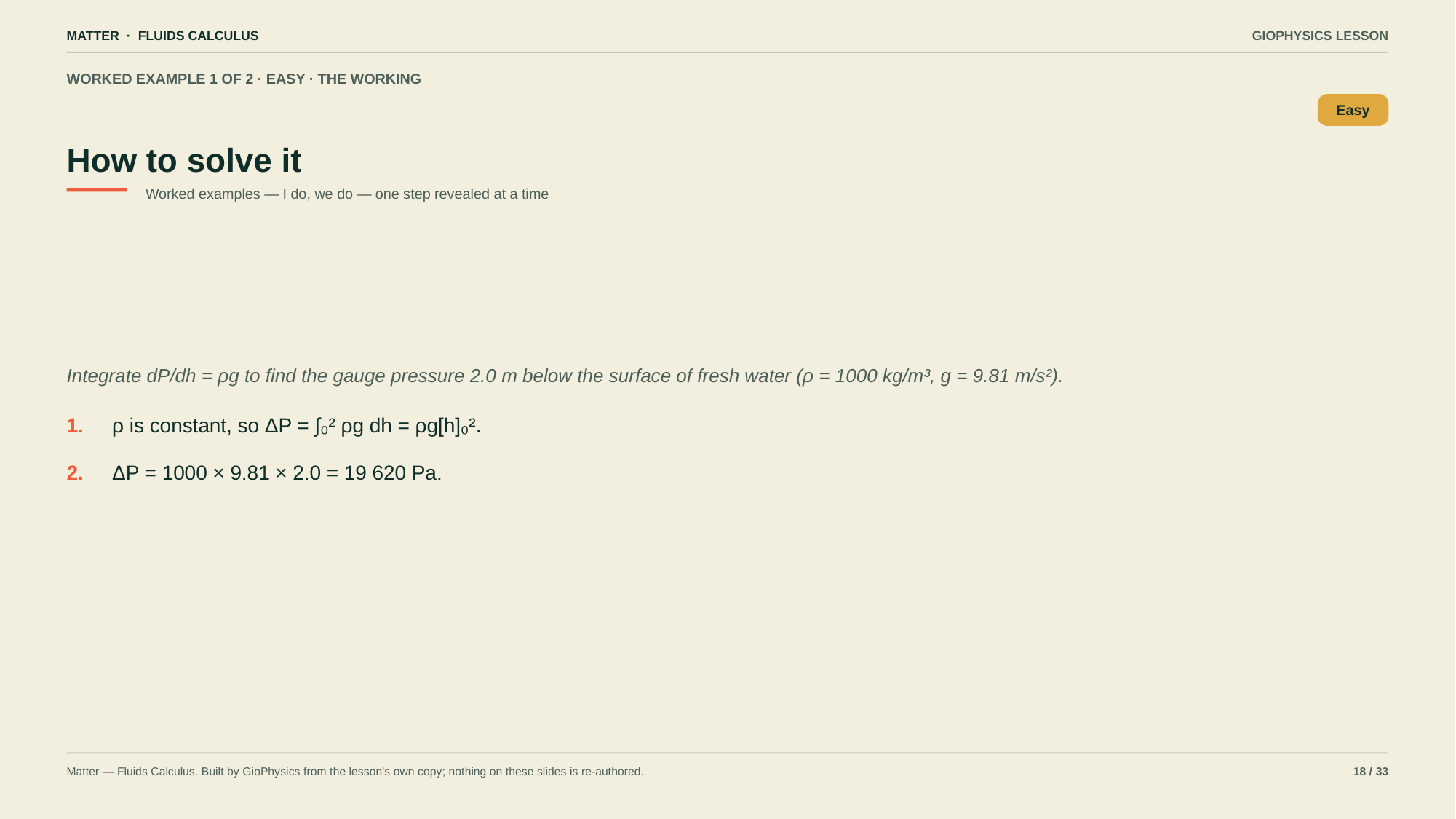

MATTER  ·  FLUIDS CALCULUS
GIOPHYSICS LESSON

WORKED EXAMPLE 1 OF 2 · EASY · THE WORKING
How to solve it

Easy
Worked examples — I do, we do — one step revealed at a time

Integrate dP/dh = ρg to find the gauge pressure 2.0 m below the surface of fresh water (ρ = 1000 kg/m³, g = 9.81 m/s²).
1.
ρ is constant, so ΔP = ∫₀² ρg dh = ρg[h]₀².
2.
ΔP = 1000 × 9.81 × 2.0 = 19 620 Pa.

Matter — Fluids Calculus. Built by GioPhysics from the lesson's own copy; nothing on these slides is re-authored.
18 / 33